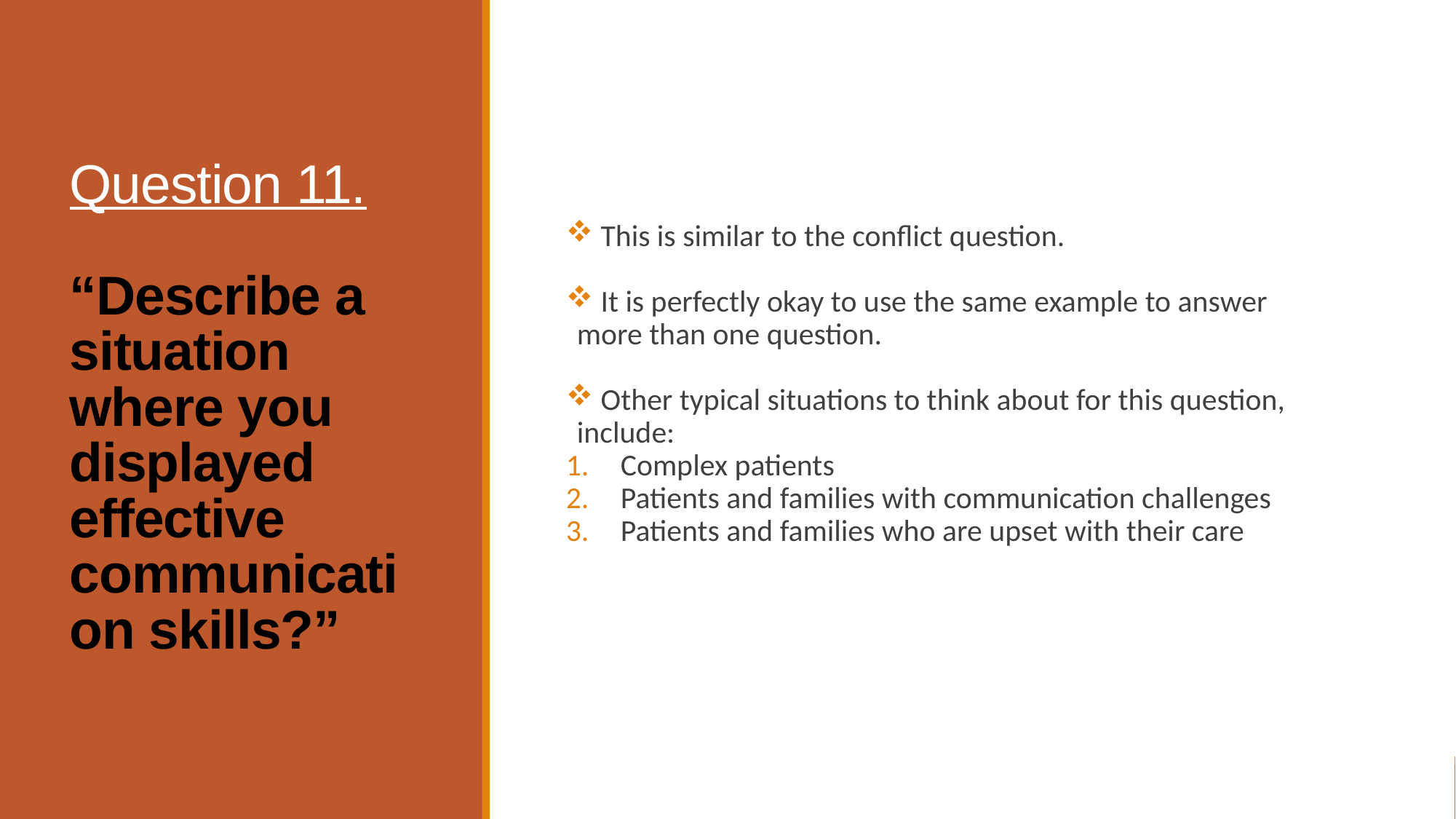

# Question 11. “Describe a situation where you displayed effective communication skills?”
 This is similar to the conflict question.

 It is perfectly okay to use the same example to answer more than one question.

 Other typical situations to think about for this question, include:
Complex patients
Patients and families with communication challenges
Patients and families who are upset with their care